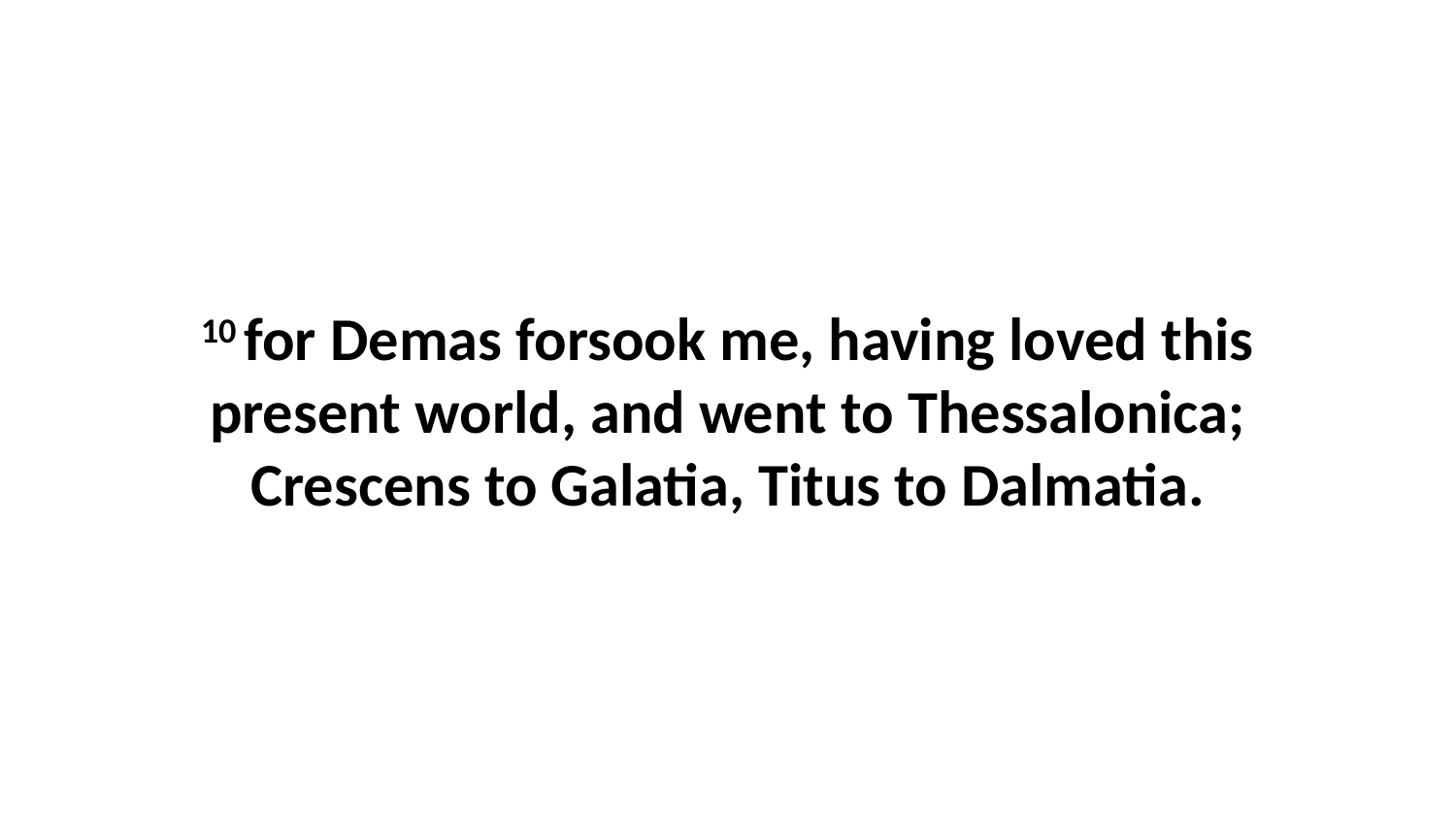

10 for Demas forsook me, having loved this present world, and went to Thessalonica; Crescens to Galatia, Titus to Dalmatia.